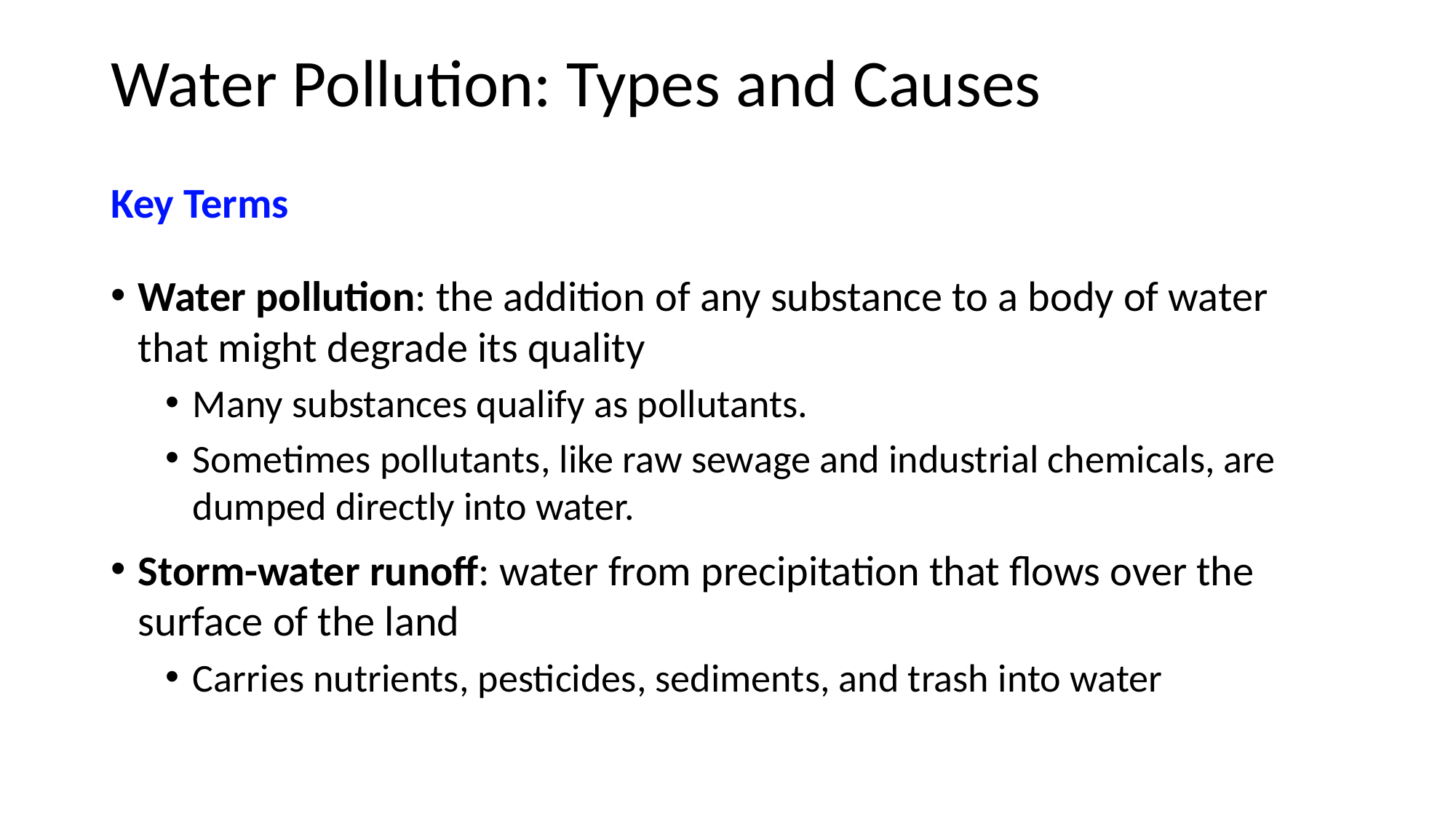

# Water Pollution: Types and Causes
Key Terms
Water pollution: the addition of any substance to a body of water that might degrade its quality
Many substances qualify as pollutants.
Sometimes pollutants, like raw sewage and industrial chemicals, are dumped directly into water.
Storm-water runoff: water from precipitation that flows over the surface of the land
Carries nutrients, pesticides, sediments, and trash into water